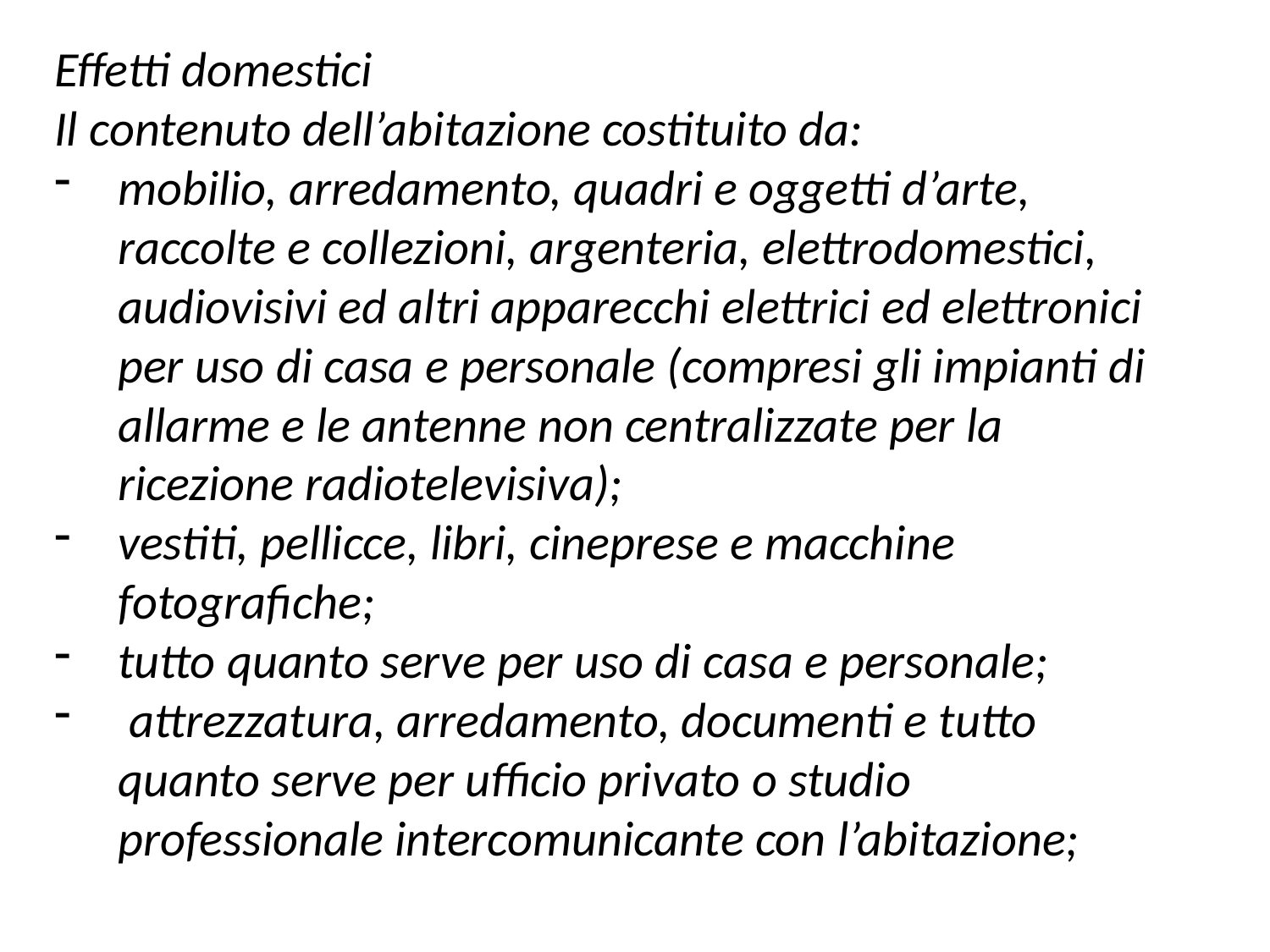

Effetti domestici
Il contenuto dell’abitazione costituito da:
mobilio, arredamento, quadri e oggetti d’arte, raccolte e collezioni, argenteria, elettrodomestici, audiovisivi ed altri apparecchi elettrici ed elettronici per uso di casa e personale (compresi gli impianti di allarme e le antenne non centralizzate per la ricezione radiotelevisiva);
vestiti, pellicce, libri, cineprese e macchine fotografiche;
tutto quanto serve per uso di casa e personale;
 attrezzatura, arredamento, documenti e tutto quanto serve per ufficio privato o studio professionale intercomunicante con l’abitazione;